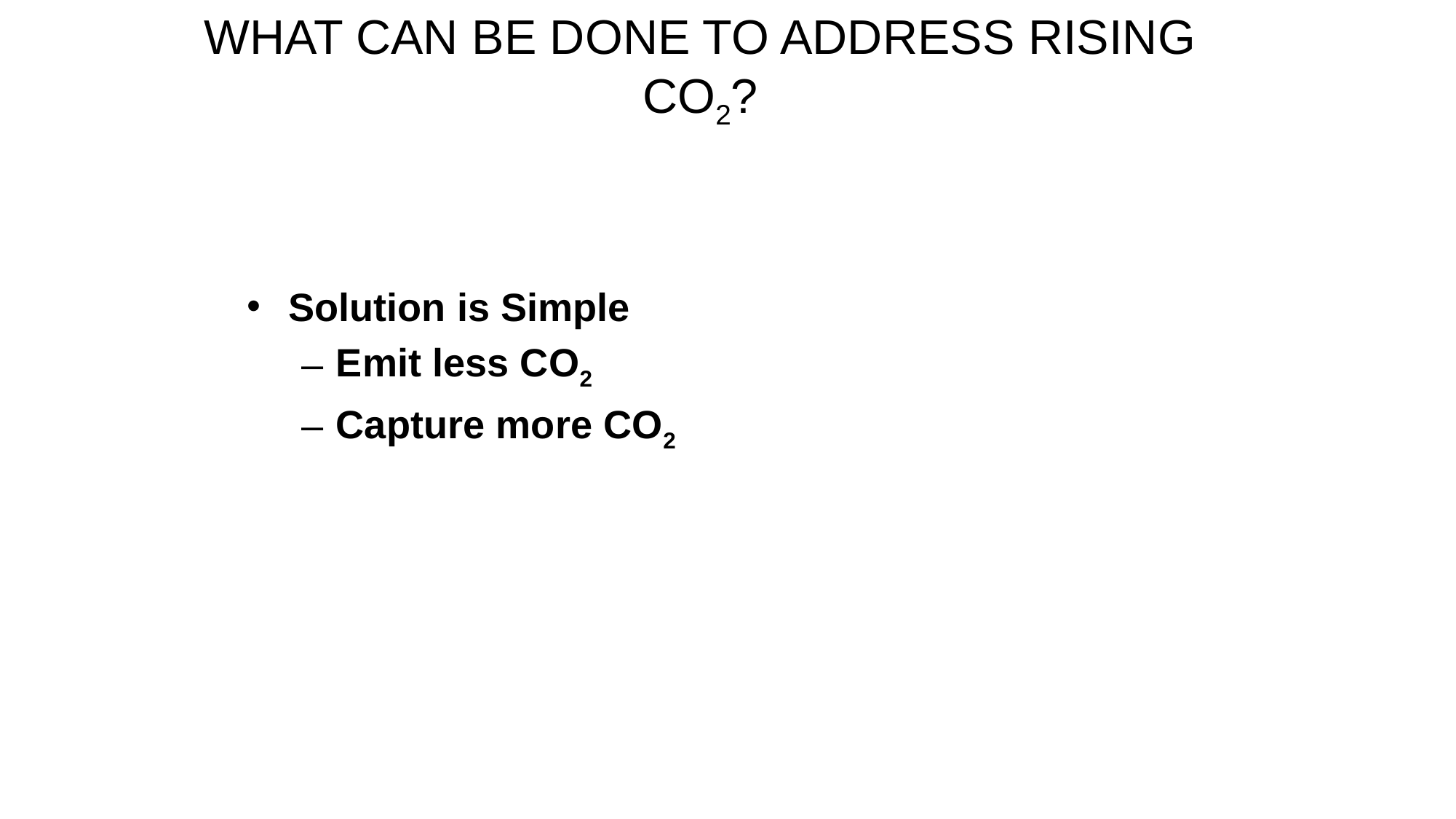

# What can be done to address rising CO2?
Solution is Simple
Emit less CO2
Capture more CO2